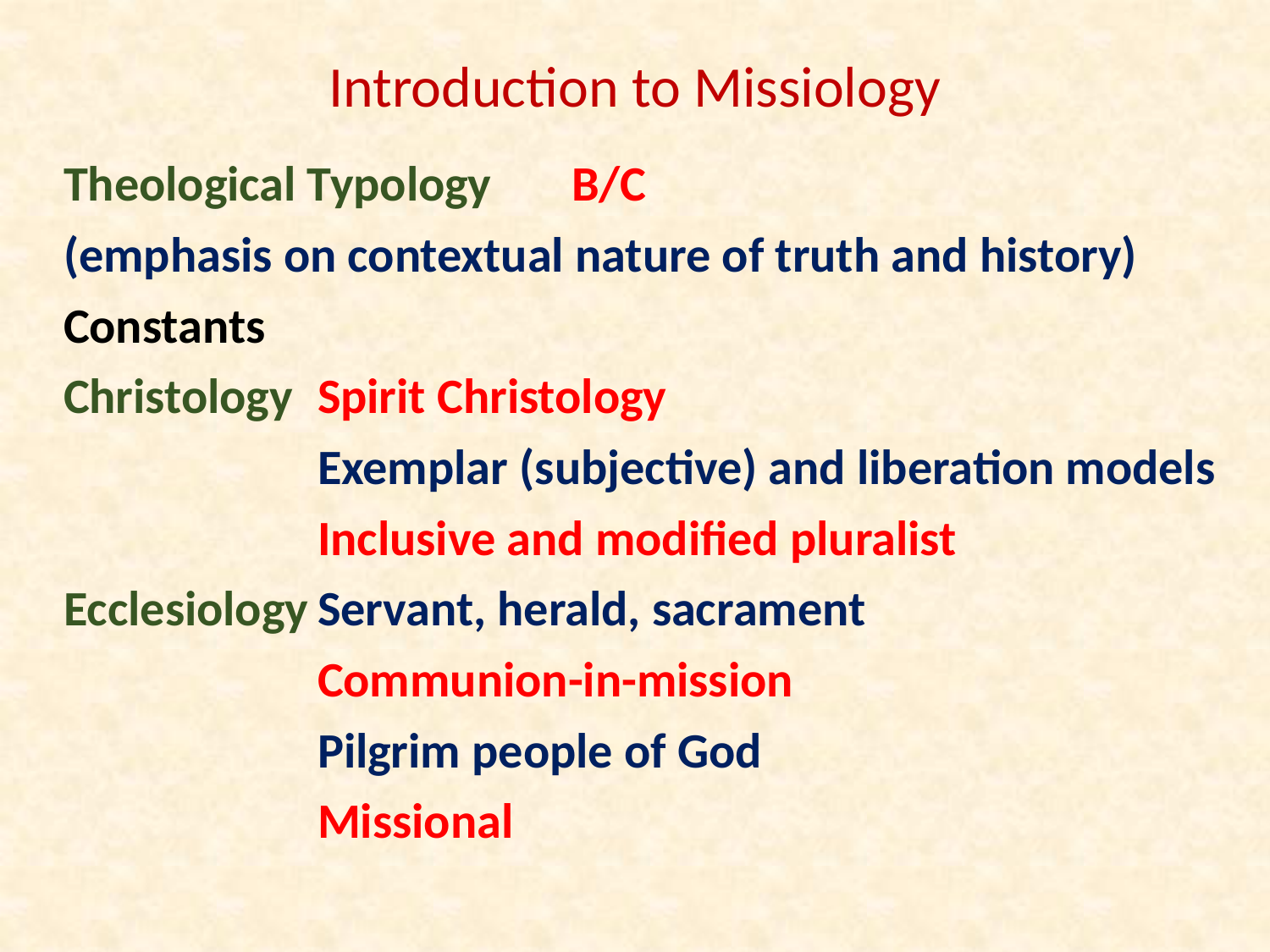

# Introduction to Missiology
Theological Typology	B/C
(emphasis on contextual nature of truth and history)
Constants
Christology	Spirit Christology
		Exemplar (subjective) and liberation models
		Inclusive and modified pluralist
Ecclesiology	Servant, herald, sacrament
		Communion-in-mission
		Pilgrim people of God
		Missional